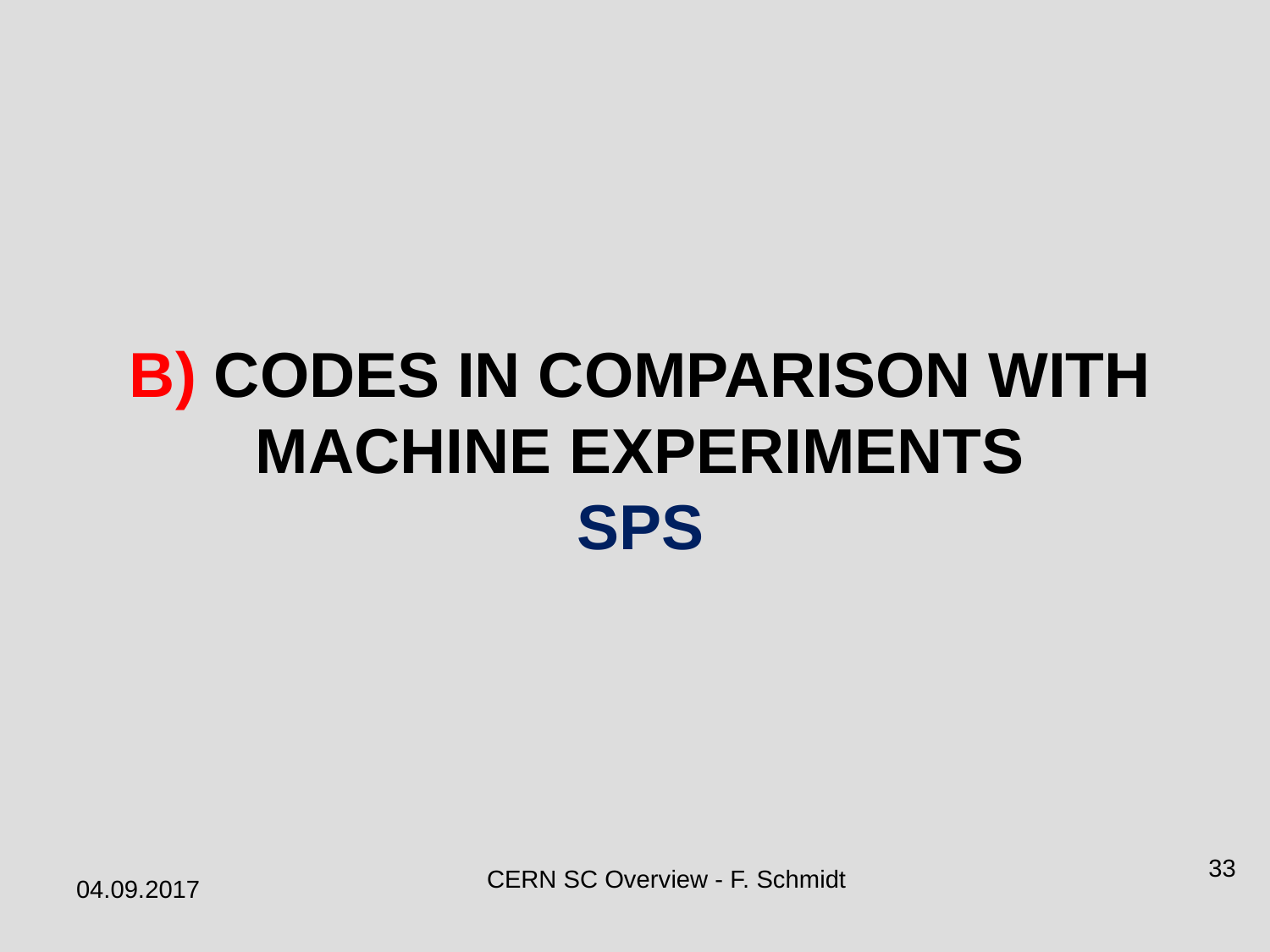

B) CODES IN COMPARISON WITH MACHINE EXPERIMENTS
SPS

33
CERN SC Overview - F. Schmidt
04.09.2017